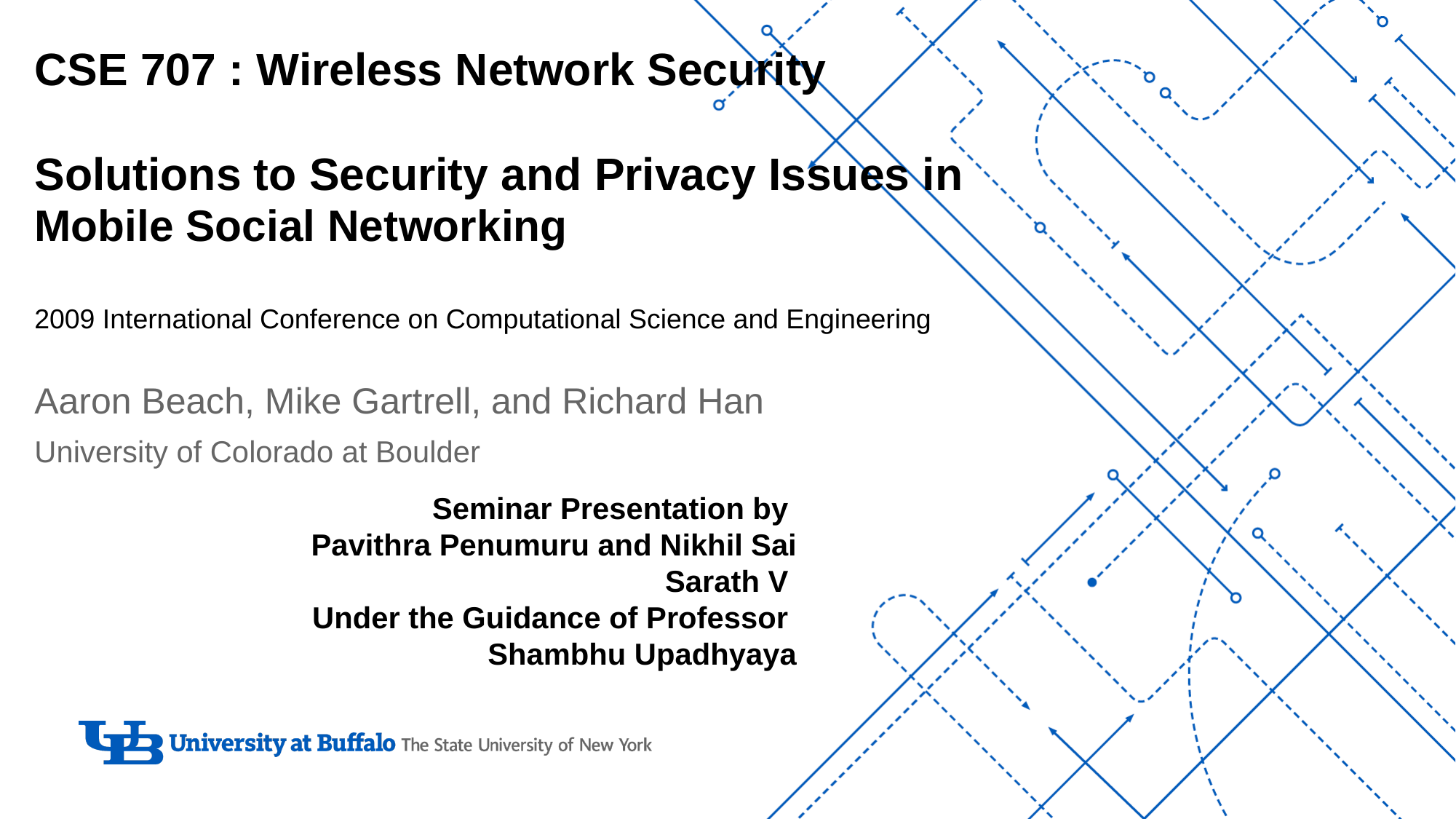

# CSE 707 : Wireless Network Security Solutions to Security and Privacy Issues in Mobile Social Networking 2009 International Conference on Computational Science and Engineering
Aaron Beach, Mike Gartrell, and Richard Han
University of Colorado at Boulder
Seminar Presentation by
Pavithra Penumuru and Nikhil Sai Sarath V
Under the Guidance of Professor
Shambhu Upadhyaya